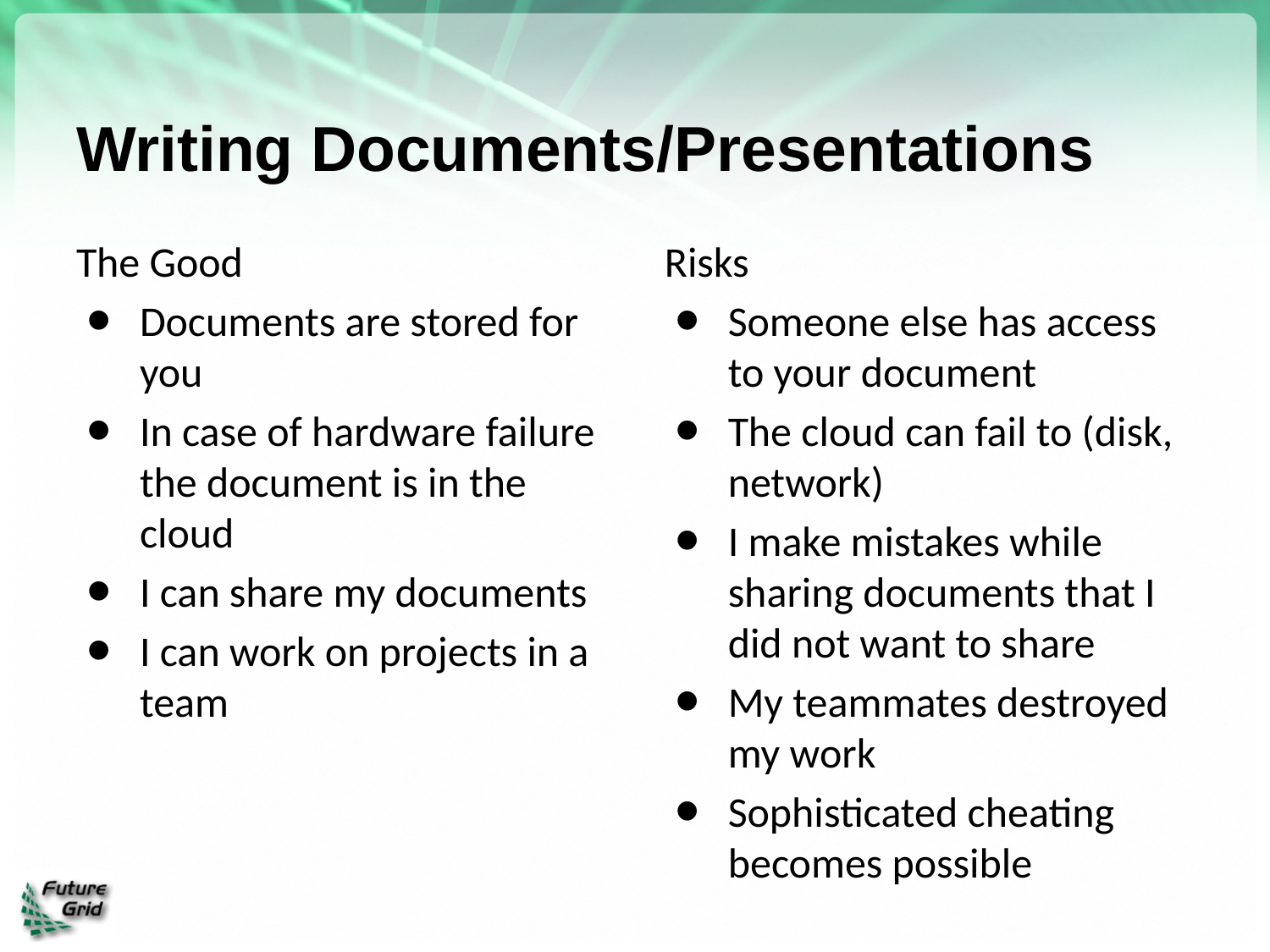

# Writing Documents/Presentations
The Good
Documents are stored for you
In case of hardware failure the document is in the cloud
I can share my documents
I can work on projects in a team

Risks
Someone else has access to your document
The cloud can fail to (disk, network)
I make mistakes while sharing documents that I did not want to share
My teammates destroyed my work
Sophisticated cheating becomes possible